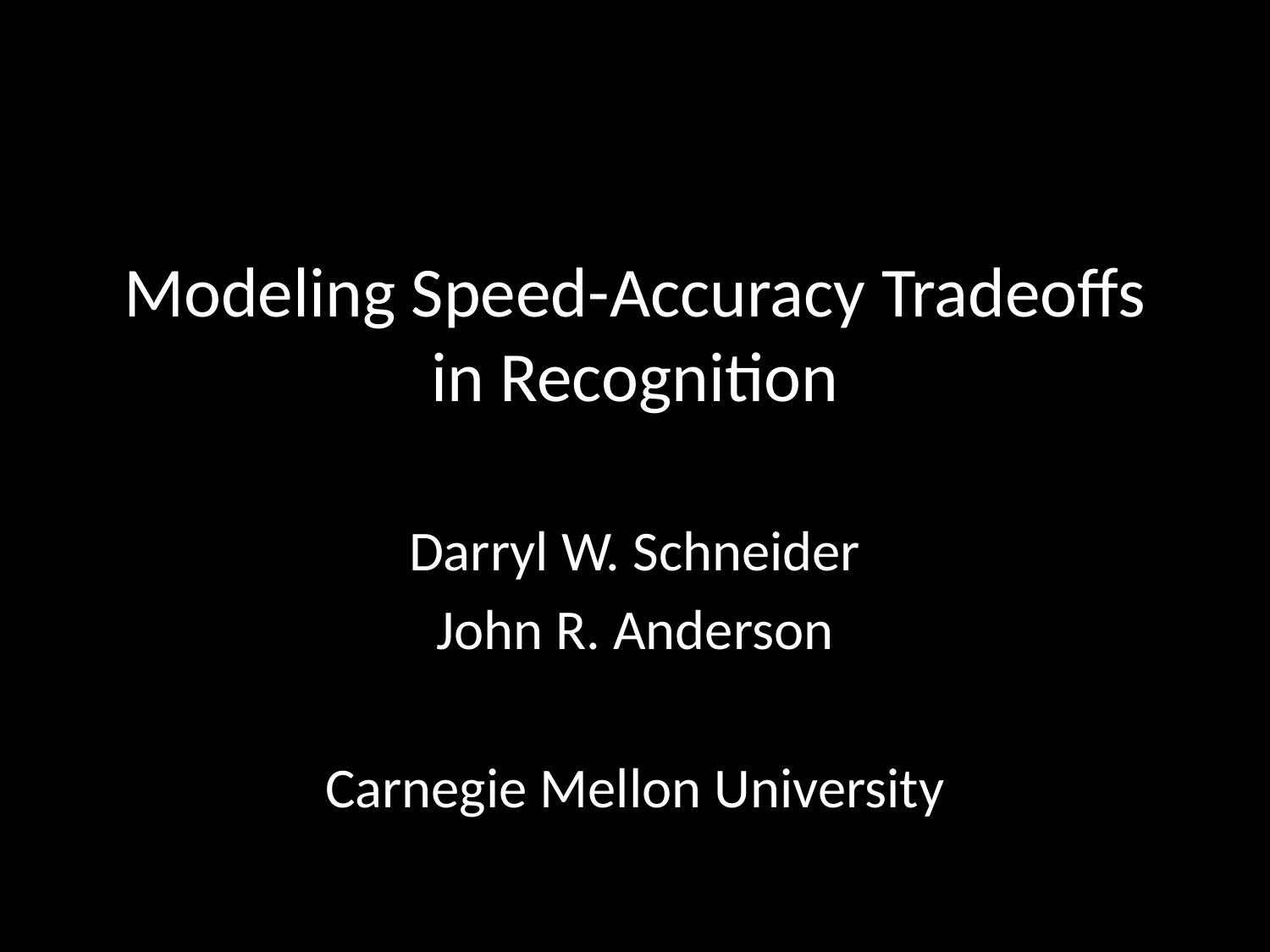

# Modeling Speed-Accuracy Tradeoffs in Recognition
Darryl W. Schneider
John R. Anderson

Carnegie Mellon University